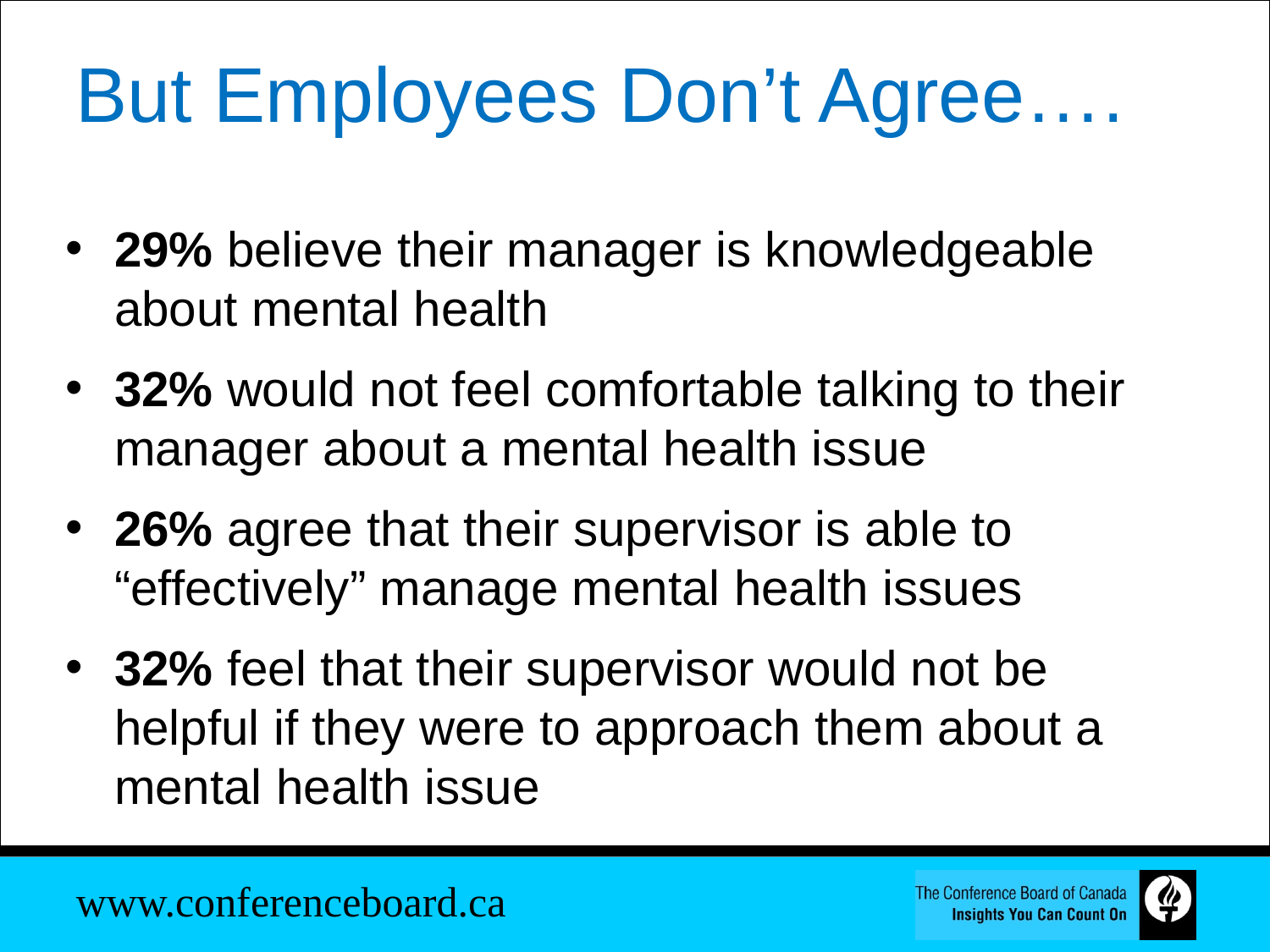

# But Employees Don’t Agree….

29% believe their manager is knowledgeable about mental health
32% would not feel comfortable talking to their manager about a mental health issue
26% agree that their supervisor is able to “effectively” manage mental health issues
32% feel that their supervisor would not be helpful if they were to approach them about a mental health issue